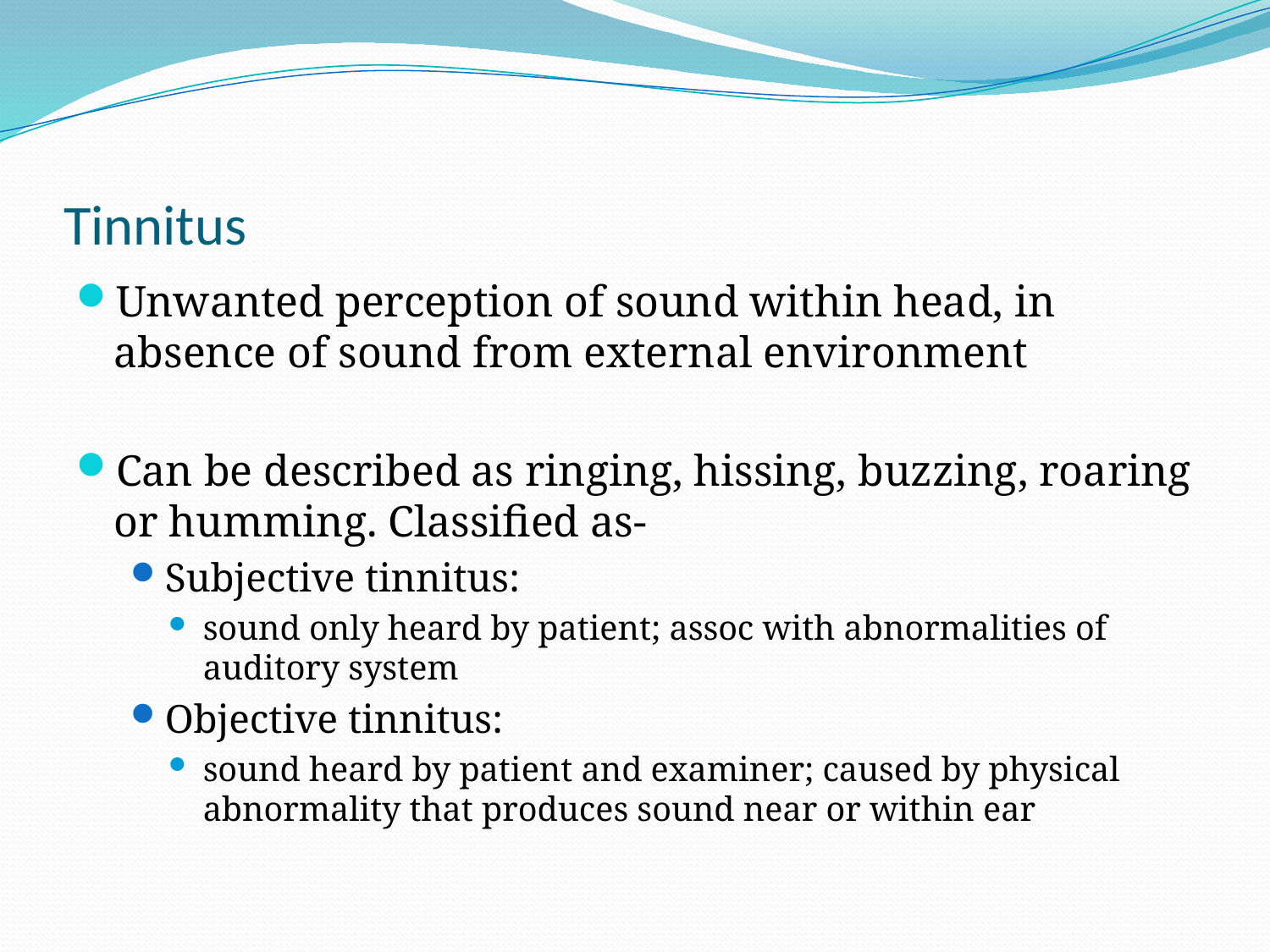

# Tinnitus
Unwanted perception of sound within head, in absence of sound from external environment

Can be described as ringing, hissing, buzzing, roaring or humming. Classified as-
Subjective tinnitus:
sound only heard by patient; assoc with abnormalities of auditory system
Objective tinnitus:
sound heard by patient and examiner; caused by physical abnormality that produces sound near or within ear